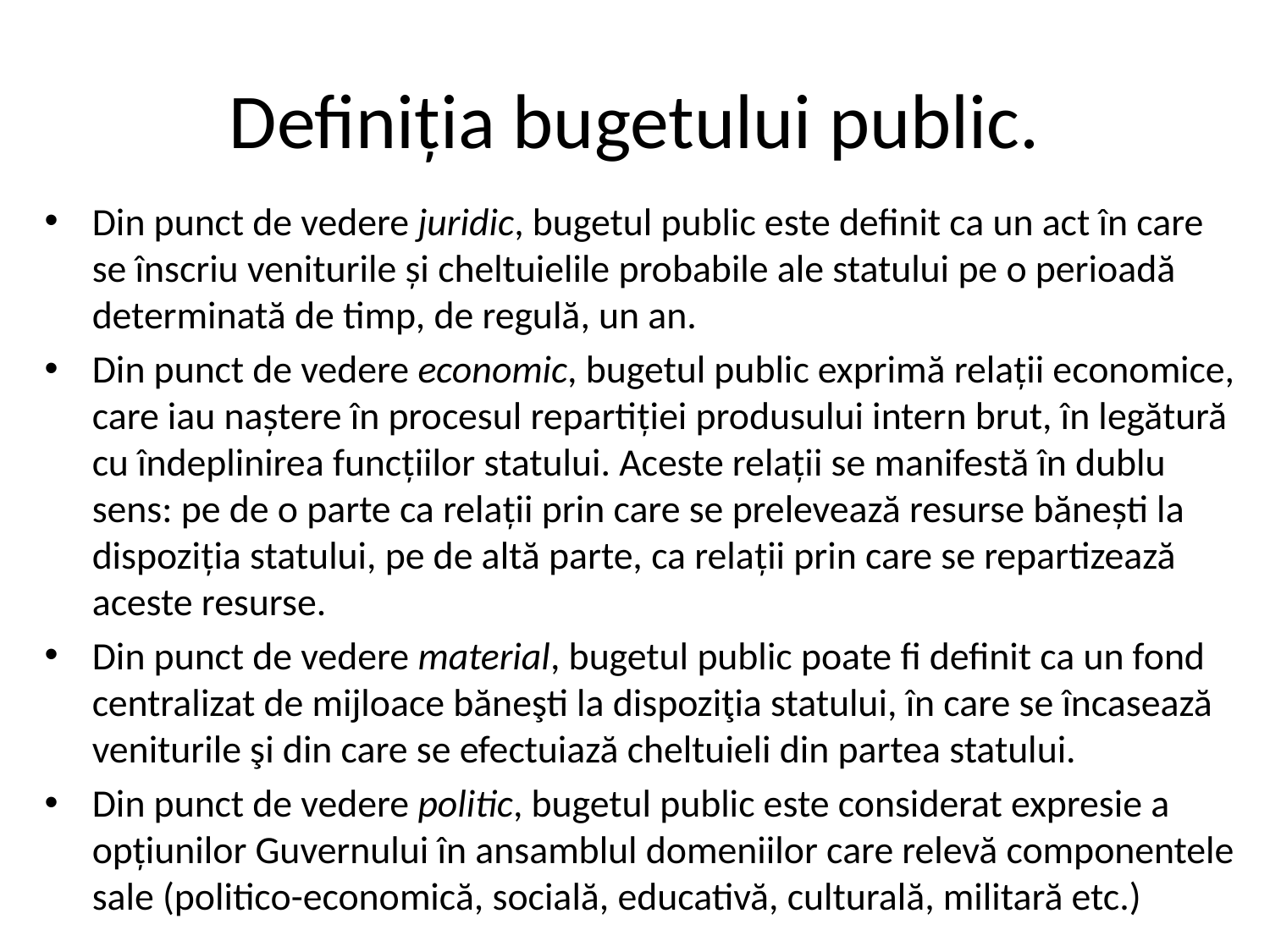

# Definiția bugetului public.
Din punct de vedere juridic, bugetul public este definit ca un act în care se înscriu veniturile şi cheltuielile probabile ale statului pe o perioadă determinată de timp, de regulă, un an.
Din punct de vedere economic, bugetul public exprimă relaţii economice, care iau naştere în procesul repartiţiei produsului intern brut, în legătură cu îndeplinirea funcţiilor statului. Aceste relaţii se manifestă în dublu sens: pe de o parte ca relaţii prin care se prelevează resurse băneşti la dispoziţia statului, pe de altă parte, ca relaţii prin care se repartizează aceste resurse.
Din punct de vedere material, bugetul public poate fi definit ca un fond centralizat de mijloace băneşti la dispoziţia statului, în care se încasează veniturile şi din care se efectuiază cheltuieli din partea statului.
Din punct de vedere politic, bugetul public este considerat expresie a opţiunilor Guvernului în ansamblul domeniilor care relevă componentele sale (politico-economică, socială, educativă, culturală, militară etc.)